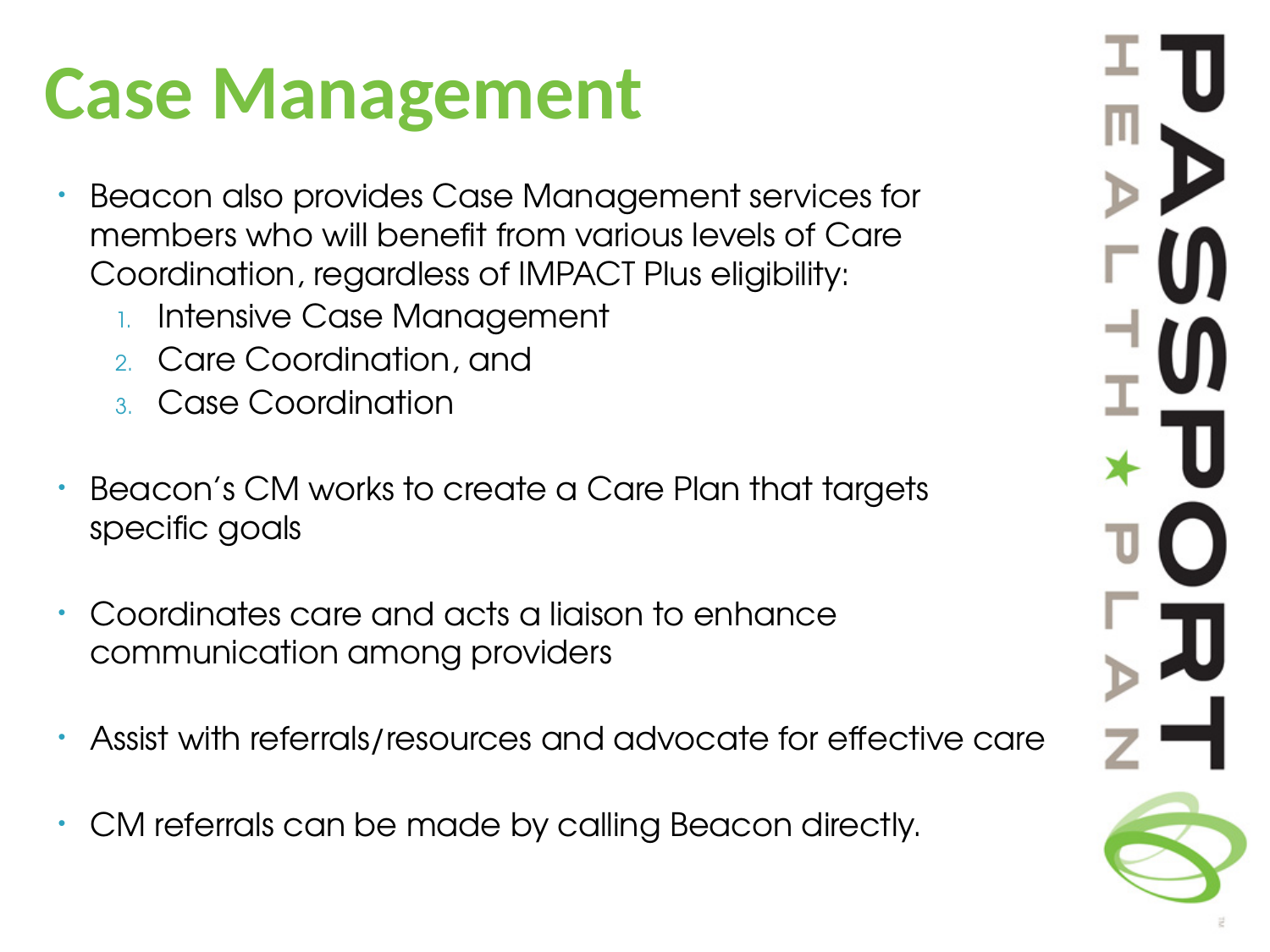

# Case Management
Beacon also provides Case Management services for members who will benefit from various levels of Care Coordination, regardless of IMPACT Plus eligibility:
Intensive Case Management
Care Coordination, and
Case Coordination

Beacon’s CM works to create a Care Plan that targets  specific goals

Coordinates care and acts a liaison to enhance communication among providers

Assist with referrals/resources and advocate for effective care

CM referrals can be made by calling Beacon directly.